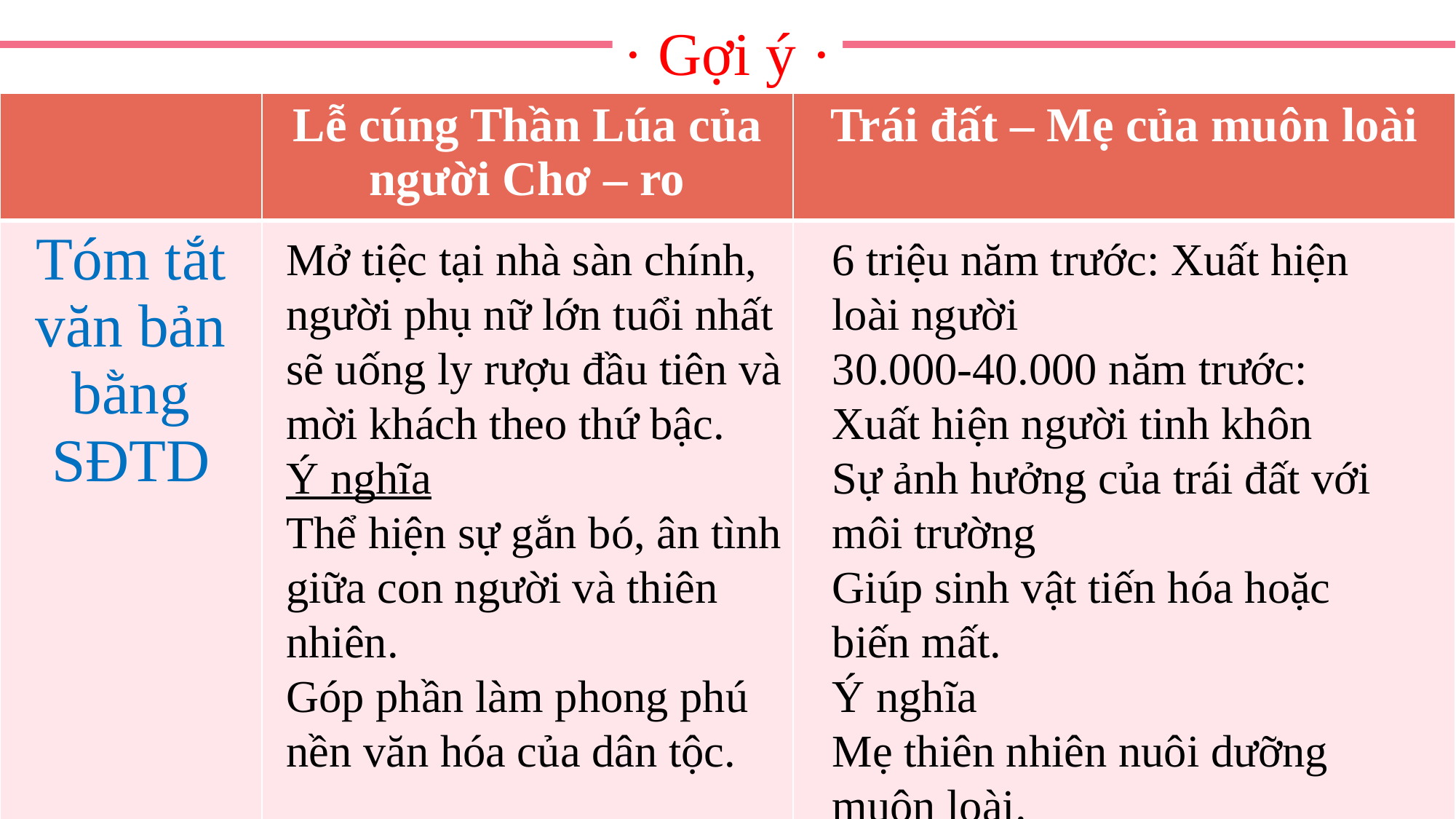

· Gợi ý ·
|  | Lễ cúng Thần Lúa của người Chơ – ro | Trái đất – Mẹ của muôn loài |
| --- | --- | --- |
| Tóm tắt văn bản bằng SĐTD |  |  |
Mở tiệc tại nhà sàn chính, người phụ nữ lớn tuổi nhất sẽ uống ly rượu đầu tiên và mời khách theo thứ bậc.
Ý nghĩa
Thể hiện sự gắn bó, ân tình giữa con người và thiên nhiên.
Góp phần làm phong phú nền văn hóa của dân tộc.

6 triệu năm trước: Xuất hiện loài người
30.000-40.000 năm trước: Xuất hiện người tinh khôn
Sự ảnh hưởng của trái đất với môi trường
Giúp sinh vật tiến hóa hoặc biến mất.
Ý nghĩa
Mẹ thiên nhiên nuôi dưỡng muôn loài.